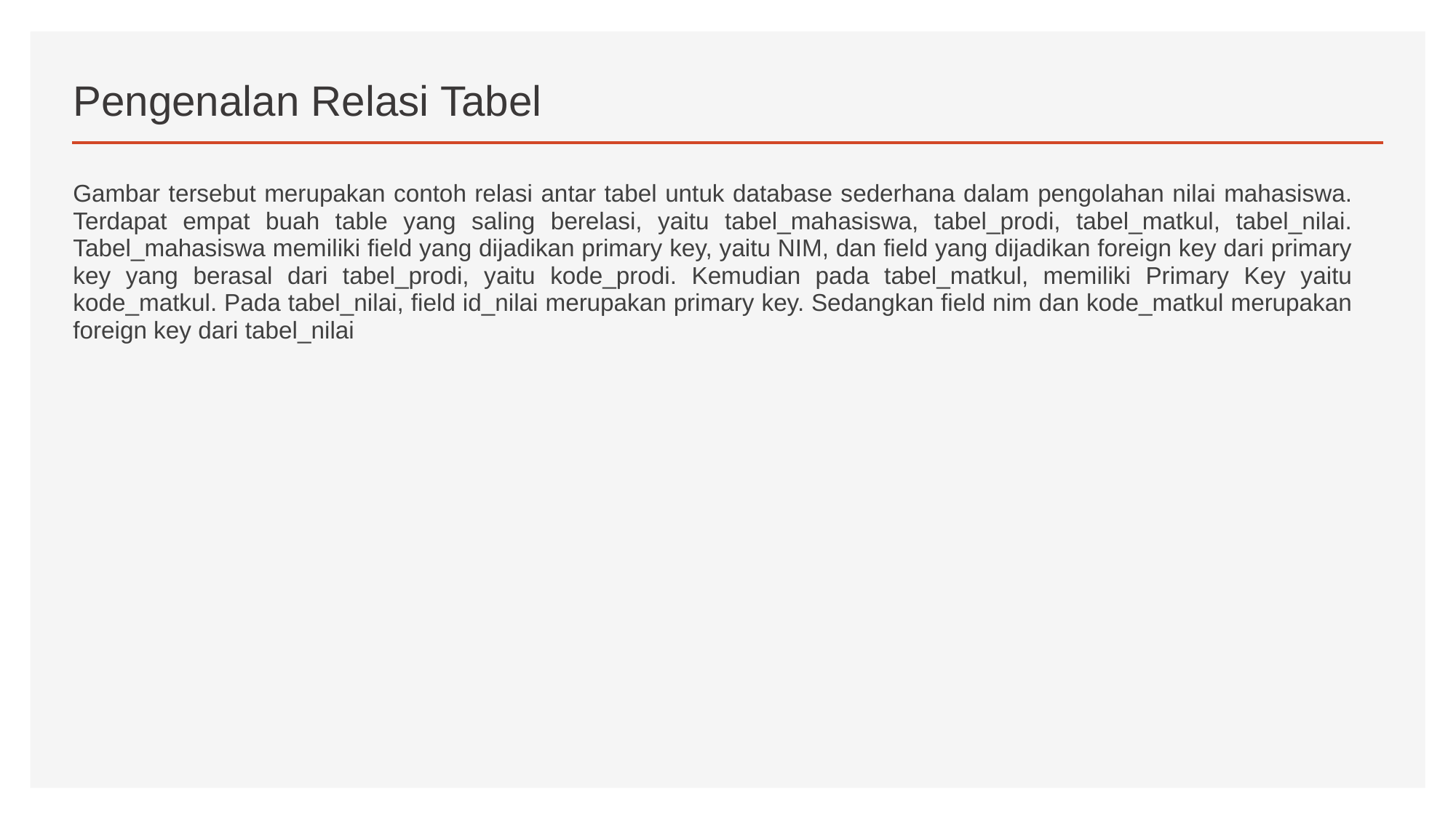

# Pengenalan Relasi Tabel
Gambar tersebut merupakan contoh relasi antar tabel untuk database sederhana dalam pengolahan nilai mahasiswa. Terdapat empat buah table yang saling berelasi, yaitu tabel_mahasiswa, tabel_prodi, tabel_matkul, tabel_nilai. Tabel_mahasiswa memiliki field yang dijadikan primary key, yaitu NIM, dan field yang dijadikan foreign key dari primary key yang berasal dari tabel_prodi, yaitu kode_prodi. Kemudian pada tabel_matkul, memiliki Primary Key yaitu kode_matkul. Pada tabel_nilai, field id_nilai merupakan primary key. Sedangkan field nim dan kode_matkul merupakan foreign key dari tabel_nilai